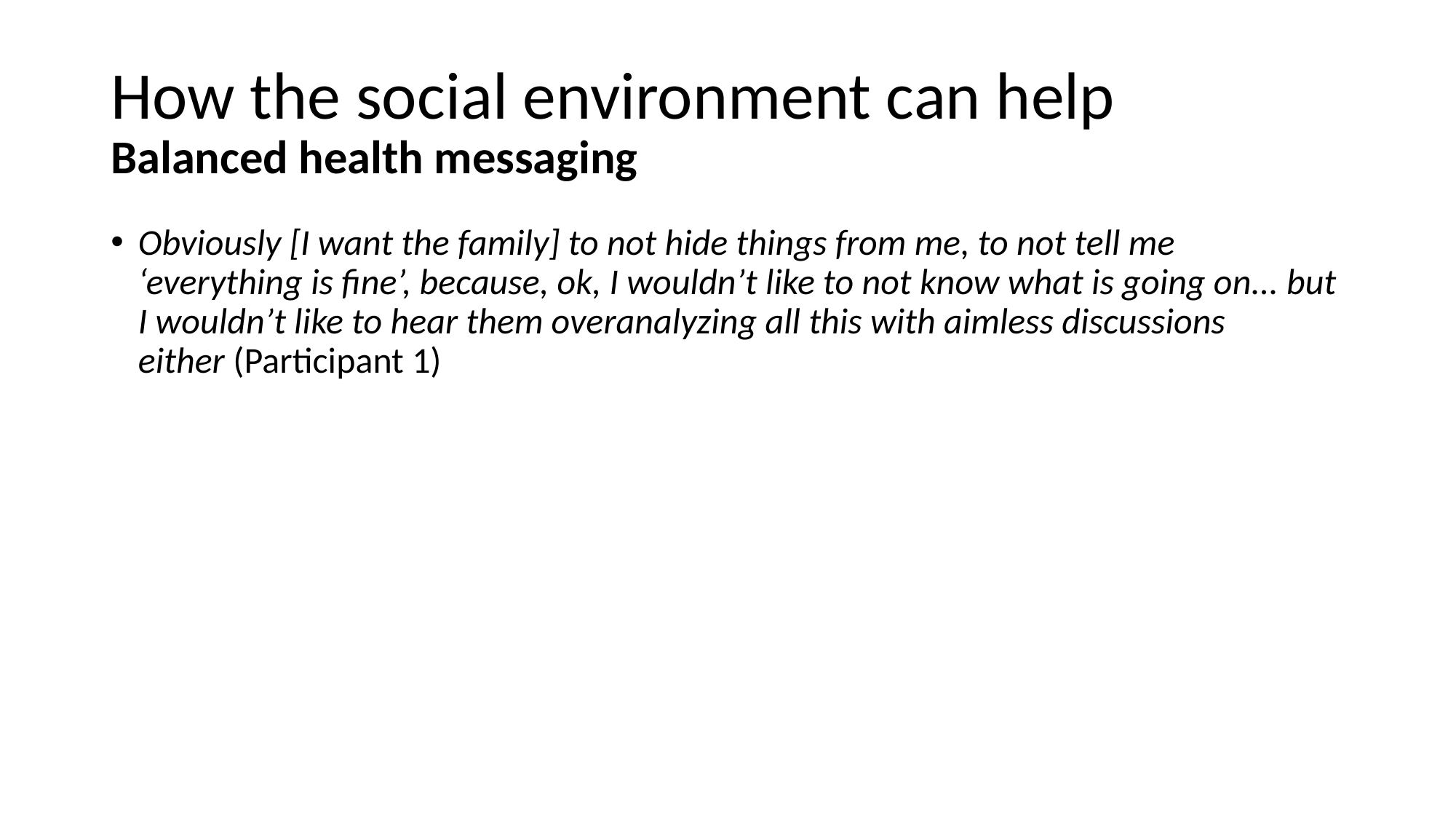

# How the social environment can help Balanced health messaging
Obviously [I want the family] to not hide things from me, to not tell me ‘everything is fine’, because, ok, I wouldn’t like to not know what is going on... but I wouldn’t like to hear them overanalyzing all this with aimless discussions either (Participant 1)